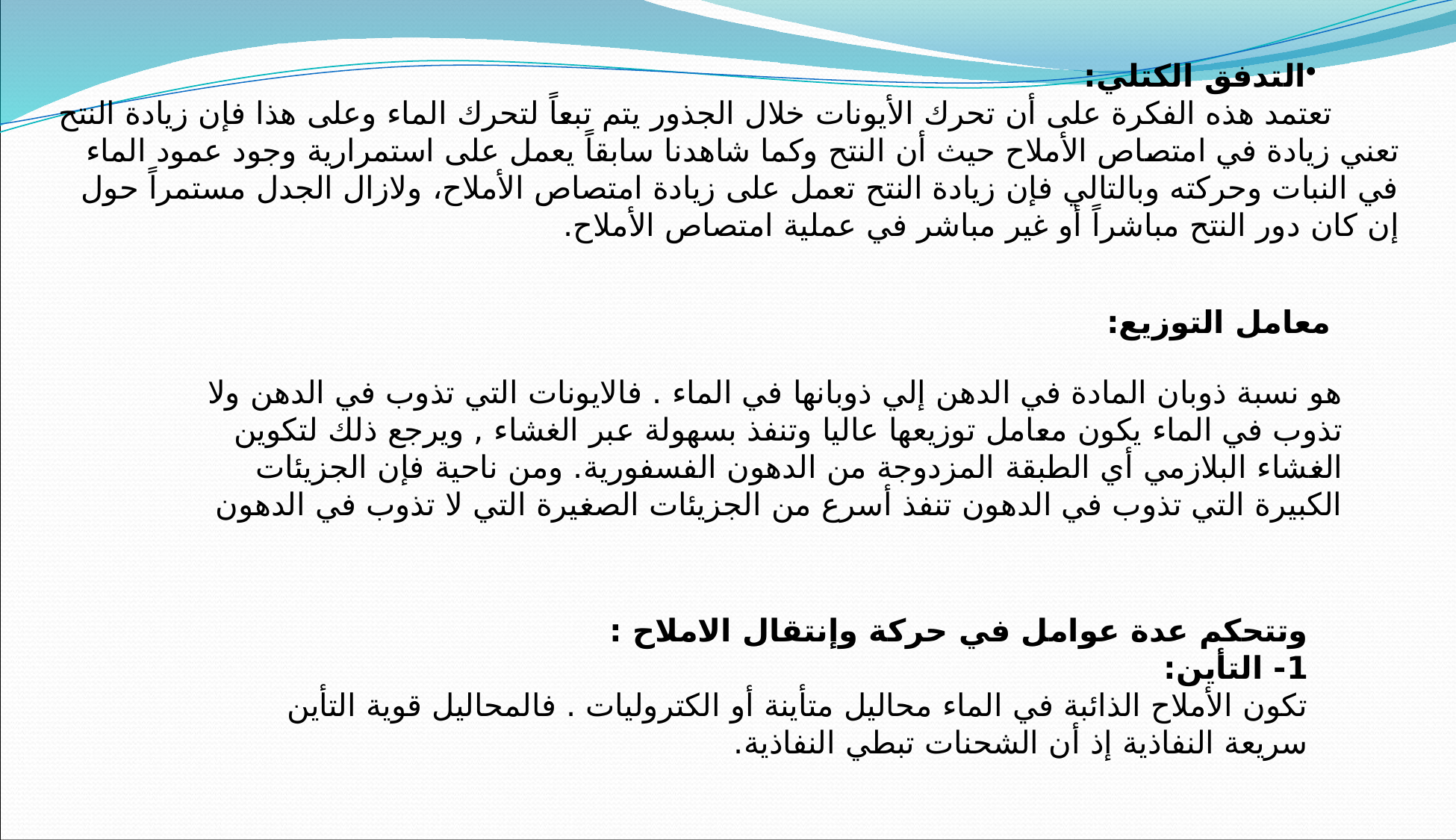

التدفق الكتلي:
 تعتمد هذه الفكرة على أن تحرك الأيونات خلال الجذور يتم تبعاً لتحرك الماء وعلى هذا فإن زيادة النتح تعني زيادة في امتصاص الأملاح حيث أن النتح وكما شاهدنا سابقاً يعمل على استمرارية وجود عمود الماء في النبات وحركته وبالتالي فإن زيادة النتح تعمل على زيادة امتصاص الأملاح، ولازال الجدل مستمراً حول إن كان دور النتح مباشراً أو غير مباشر في عملية امتصاص الأملاح.
معامل التوزيع:
هو نسبة ذوبان المادة في الدهن إلي ذوبانها في الماء . فالايونات التي تذوب في الدهن ولا تذوب في الماء يكون معامل توزيعها عاليا وتنفذ بسهولة عبر الغشاء , ويرجع ذلك لتكوين الغشاء البلازمي أي الطبقة المزدوجة من الدهون الفسفورية. ومن ناحية فإن الجزيئات الكبيرة التي تذوب في الدهون تنفذ أسرع من الجزيئات الصغيرة التي لا تذوب في الدهون
وتتحكم عدة عوامل في حركة وإنتقال الاملاح :
1- التأين:
تكون الأملاح الذائبة في الماء محاليل متأينة أو الكتروليات . فالمحاليل قوية التأين سريعة النفاذية إذ أن الشحنات تبطي النفاذية.